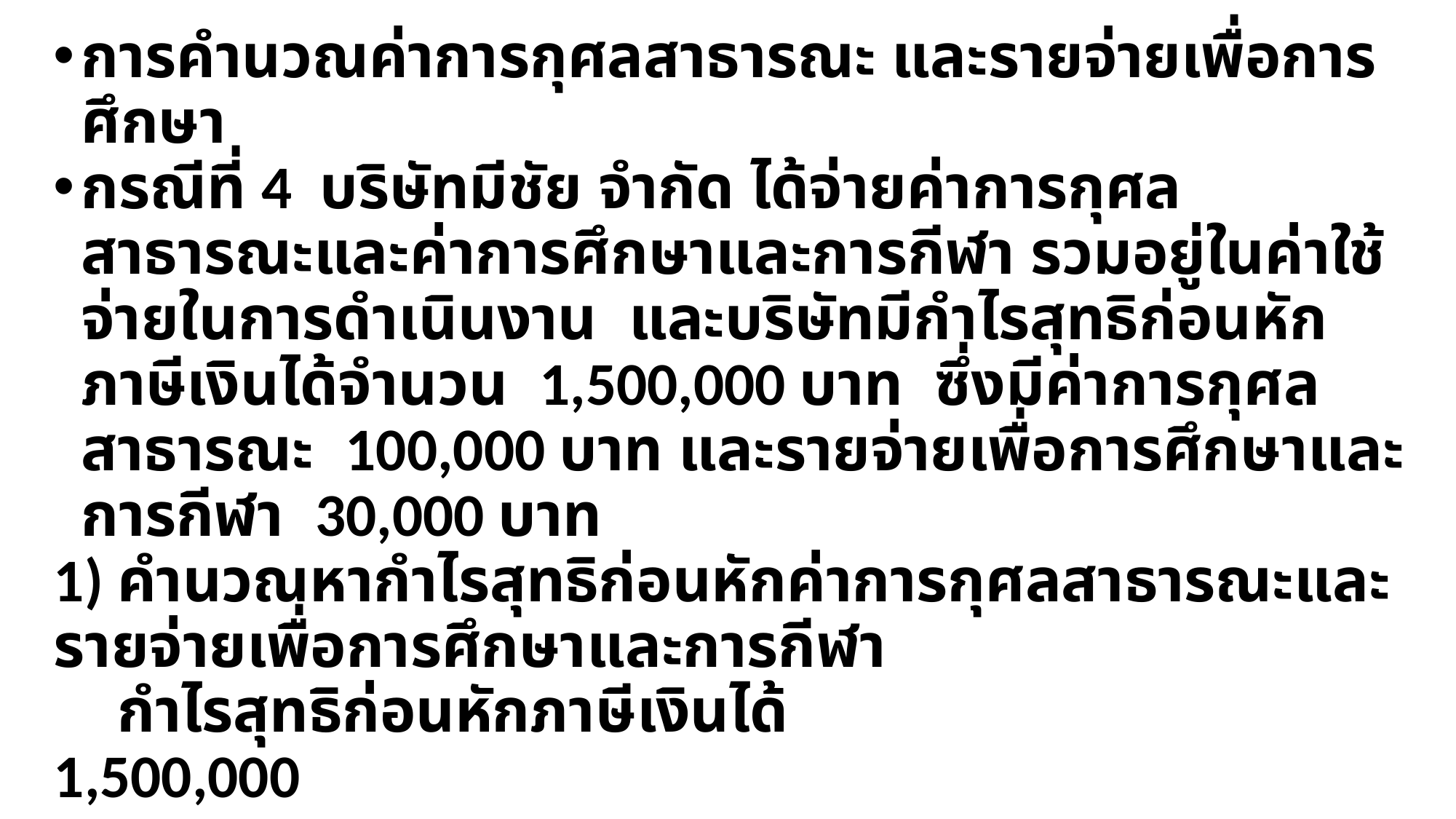

การคำนวณค่าการกุศลสาธารณะ และรายจ่ายเพื่อการศึกษา
กรณีที่ 4  บริษัทมีชัย จำกัด ได้จ่ายค่าการกุศลสาธารณะและค่าการศึกษาและการกีฬา รวมอยู่ในค่าใช้จ่ายในการดำเนินงาน  และบริษัทมีกำไรสุทธิก่อนหักภาษีเงินได้จำนวน  1,500,000 บาท  ซึ่งมีค่าการกุศลสาธารณะ  100,000 บาท และรายจ่ายเพื่อการศึกษาและการกีฬา  30,000 บาท
1) คำนวณหากำไรสุทธิก่อนหักค่าการกุศลสาธารณะและรายจ่ายเพื่อการศึกษาและการกีฬา
    กำไรสุทธิก่อนหักภาษีเงินได้			          1,500,000
    บวก  ค่าการกุศลสาธารณะ                   100,000
           รายจ่ายเพื่อการศึกษาและการกีฬา    30,000       130,000
กำไรสุทธิก่อนหักค่าการกุศลและการศึกษาและการกีฬา  1,630,000